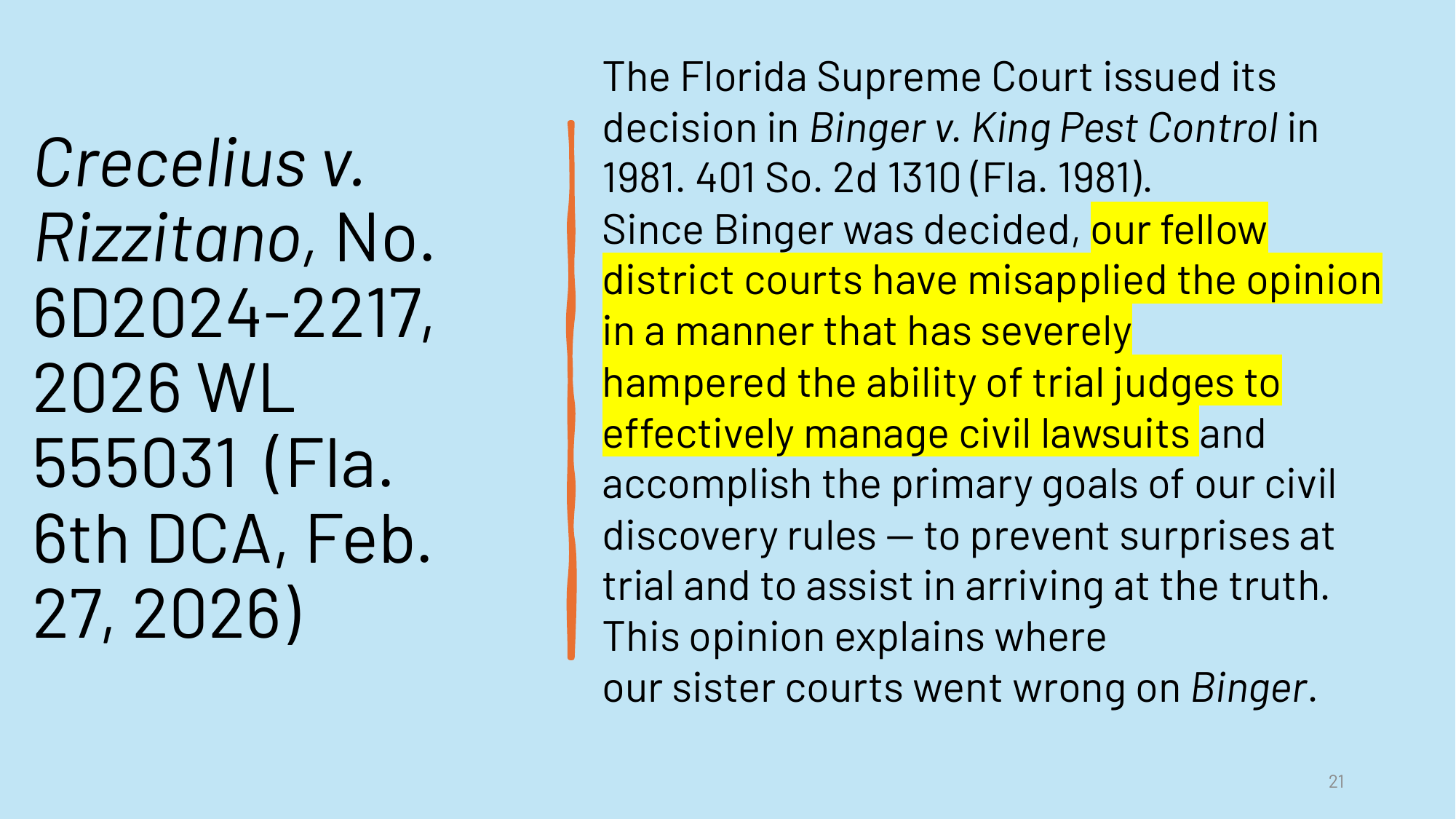

The Florida Supreme Court issued its decision in Binger v. King Pest Control in 1981. 401 So. 2d 1310 (Fla. 1981).
Since Binger was decided, our fellow district courts have misapplied the opinion in a manner that has severely
hampered the ability of trial judges to effectively manage civil lawsuits and accomplish the primary goals of our civil
discovery rules — to prevent surprises at trial and to assist in arriving at the truth. This opinion explains where
our sister courts went wrong on Binger.
# Crecelius v. Rizzitano, No. 6D2024-2217, 2026 WL 555031  (Fla. 6th DCA, Feb. 27, 2026)

21